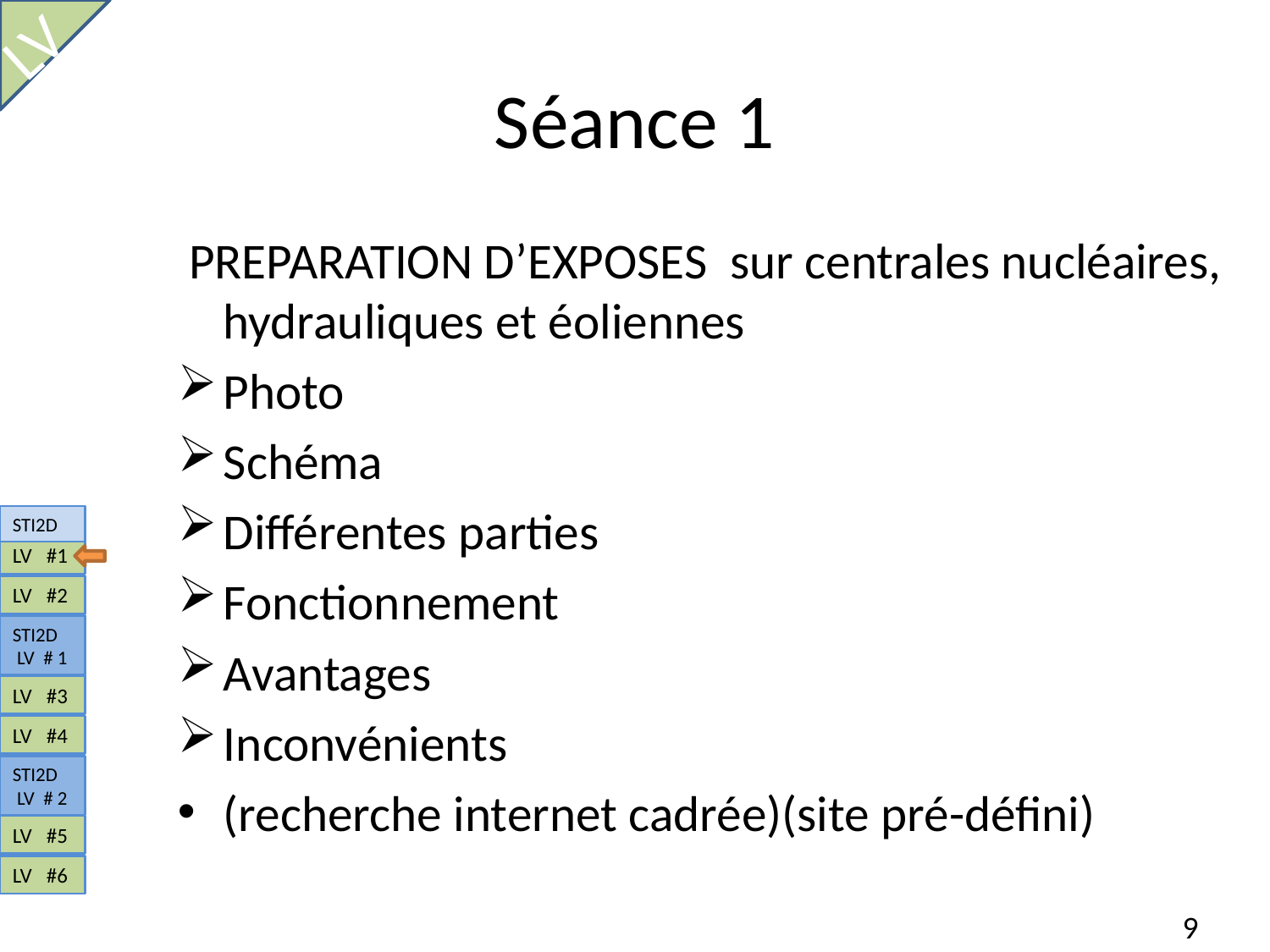

LV
# Séance 1
 PREPARATION D’EXPOSES  sur centrales nucléaires, hydrauliques et éoliennes
Photo
Schéma
Différentes parties
Fonctionnement
Avantages
Inconvénients
(recherche internet cadrée)(site pré-défini)

STI2D
LV   #1
LV   #2
STI2D
 LV  # 1
LV   #3
LV   #4
STI2D
 LV  # 2
LV   #5
LV   #6

9